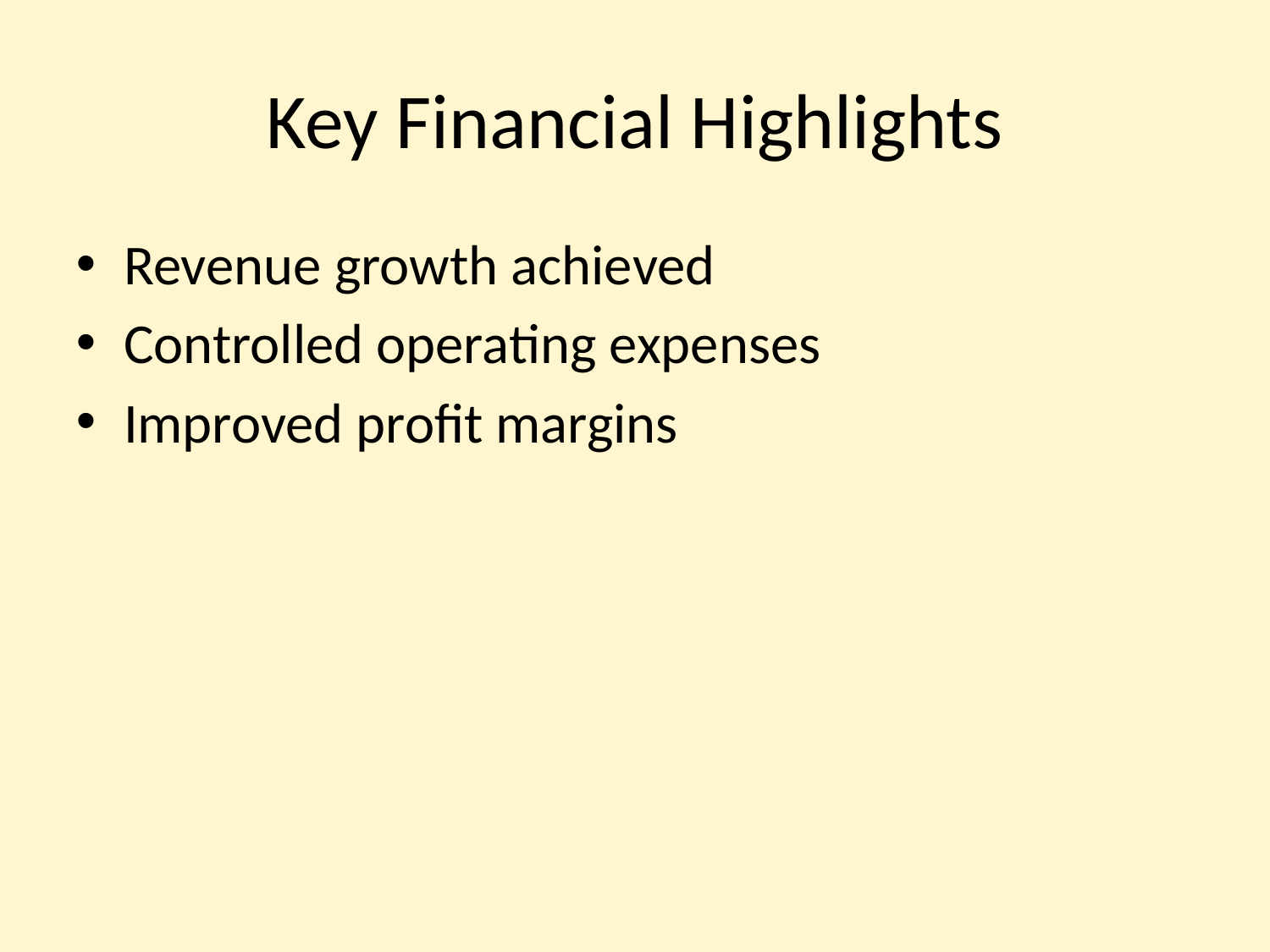

# Key Financial Highlights
Revenue growth achieved
Controlled operating expenses
Improved profit margins